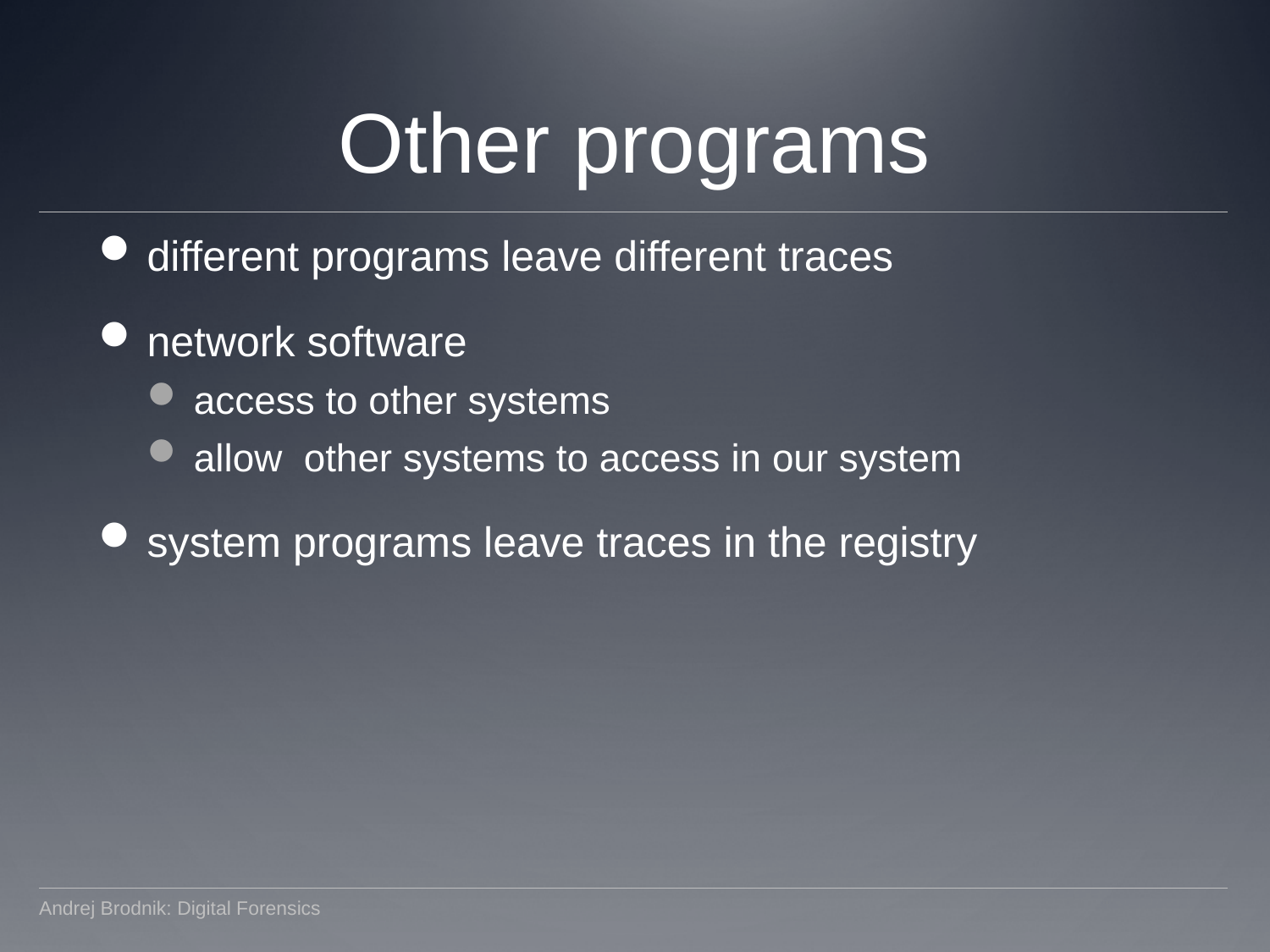

# Other programs
different programs leave different traces
network software
access to other systems
allow  other systems to access in our system
system programs leave traces in the registry
Andrej Brodnik: Digital Forensics